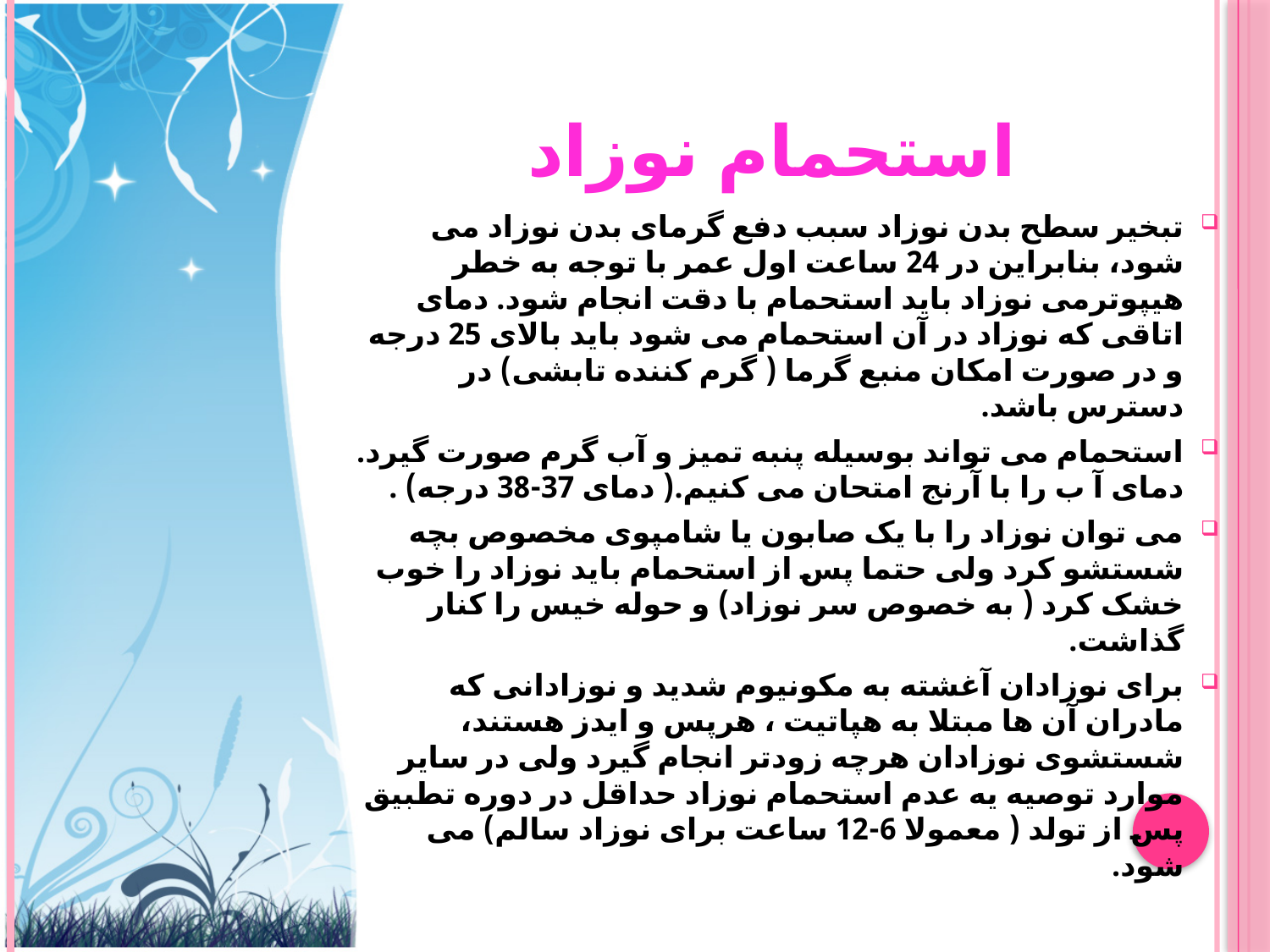

# استحمام نوزاد
تبخیر سطح بدن نوزاد سبب دفع گرمای بدن نوزاد می شود، بنابراین در 24 ساعت اول عمر با توجه به خطر هیپوترمی نوزاد باید استحمام با دقت انجام شود. دمای اتاقی که نوزاد در آن استحمام می شود باید بالای 25 درجه و در صورت امکان منبع گرما ( گرم کننده تابشی) در دسترس باشد.
استحمام می تواند بوسیله پنبه تمیز و آب گرم صورت گیرد. دمای آ ب را با آرنج امتحان می کنیم.( دمای 37-38 درجه) .
می توان نوزاد را با یک صابون یا شامپوی مخصوص بچه شستشو کرد ولی حتما پس از استحمام باید نوزاد را خوب خشک کرد ( به خصوص سر نوزاد) و حوله خیس را کنار گذاشت.
برای نوزادان آغشته به مکونیوم شدید و نوزادانی که مادران آن ها مبتلا به هپاتیت ، هرپس و ایدز هستند، شستشوی نوزادان هرچه زودتر انجام گیرد ولی در سایر موارد توصیه یه عدم استحمام نوزاد حداقل در دوره تطبیق پس از تولد ( معمولا 6-12 ساعت برای نوزاد سالم) می شود.